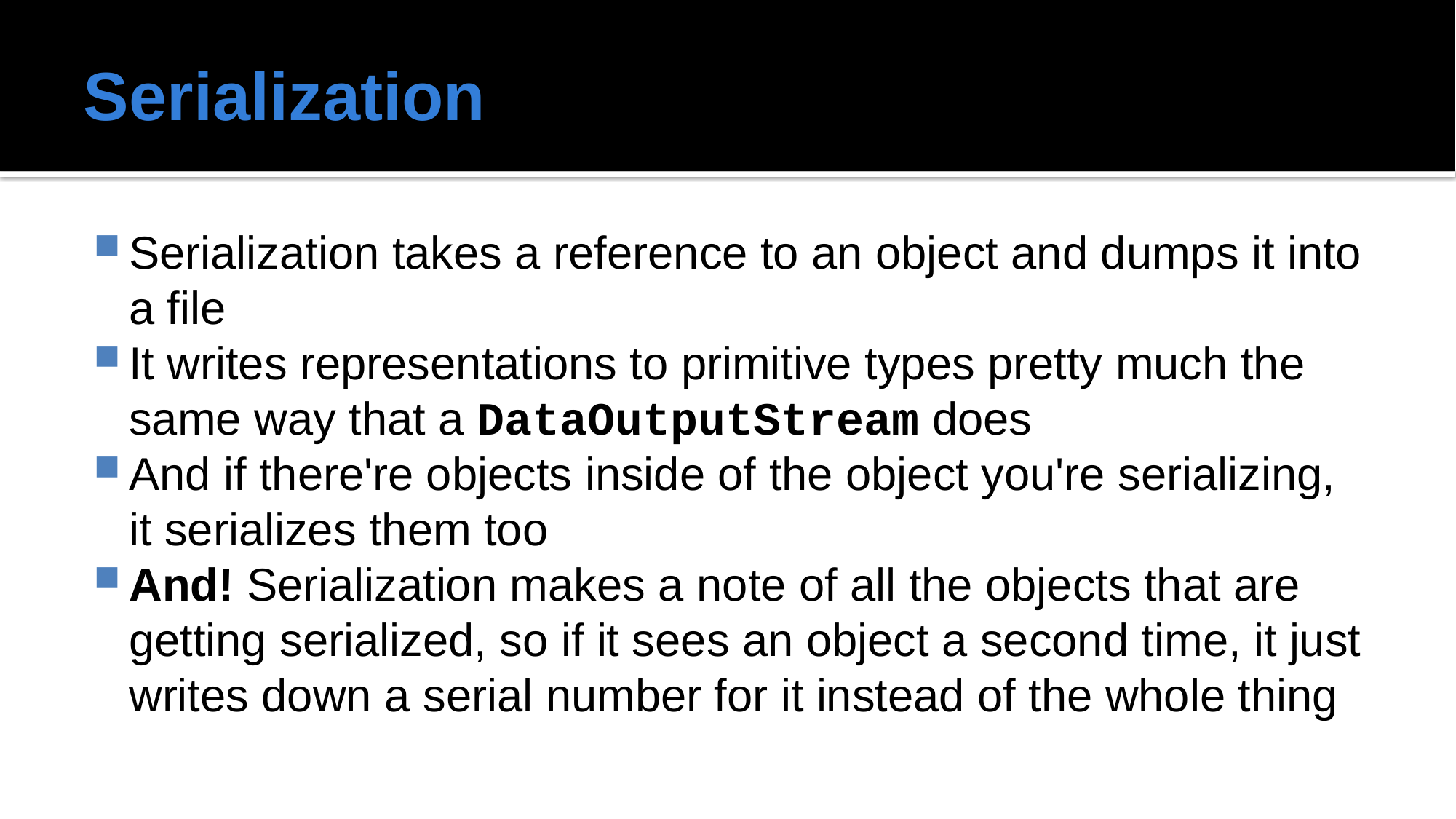

# Serialization
Serialization takes a reference to an object and dumps it into a file
It writes representations to primitive types pretty much the same way that a DataOutputStream does
And if there're objects inside of the object you're serializing, it serializes them too
And! Serialization makes a note of all the objects that are getting serialized, so if it sees an object a second time, it just writes down a serial number for it instead of the whole thing